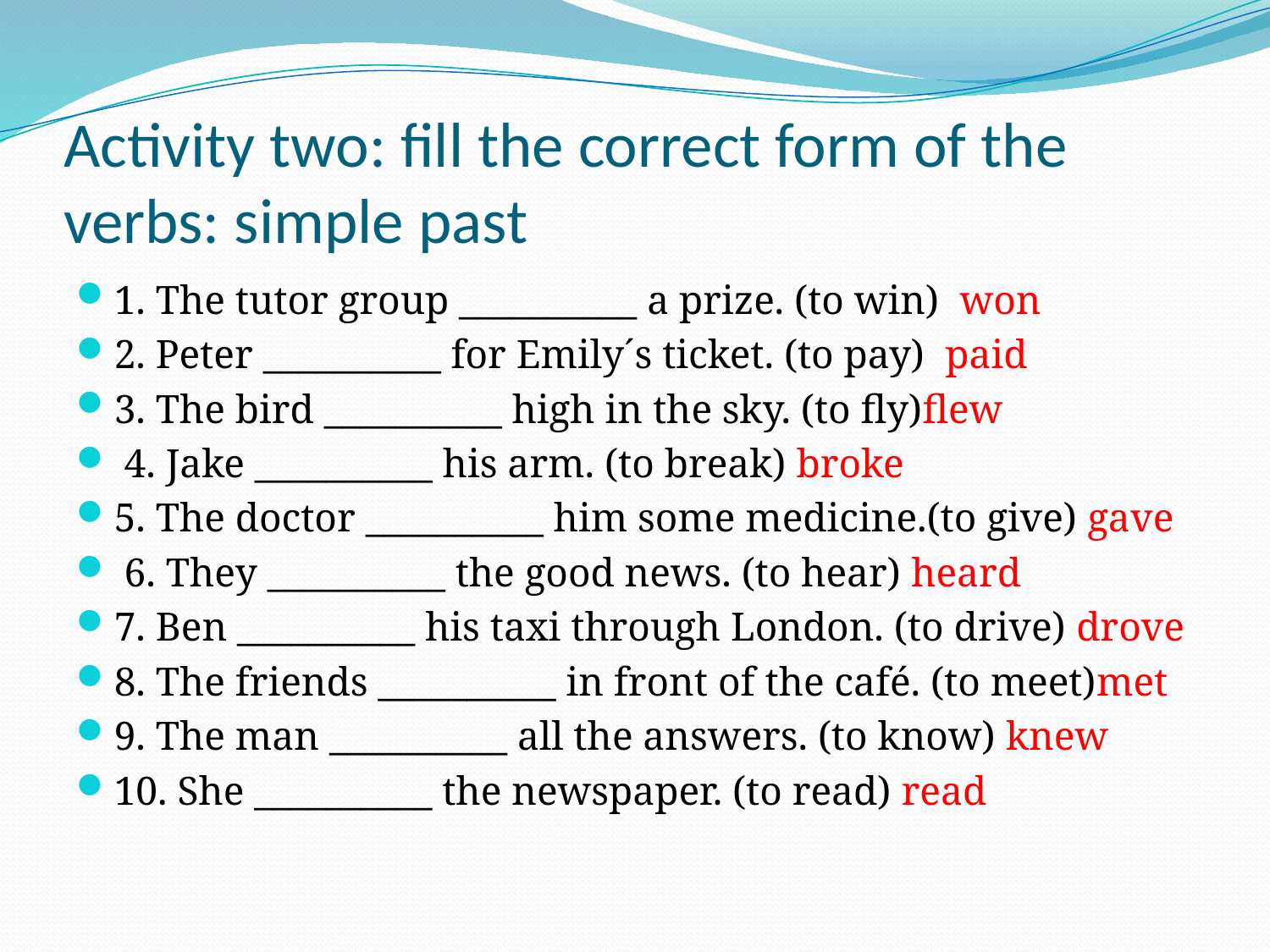

# Activity two: fill the correct form of the verbs: simple past
1. The tutor group __________ a prize. (to win)  won
2. Peter __________ for Emily´s ticket. (to pay)  paid
3. The bird __________ high in the sky. (to fly)flew
 4. Jake __________ his arm. (to break) broke
5. The doctor __________ him some medicine.(to give) gave
 6. They __________ the good news. (to hear) heard
7. Ben __________ his taxi through London. (to drive) drove
8. The friends __________ in front of the café. (to meet)met
9. The man __________ all the answers. (to know) knew
10. She __________ the newspaper. (to read) read